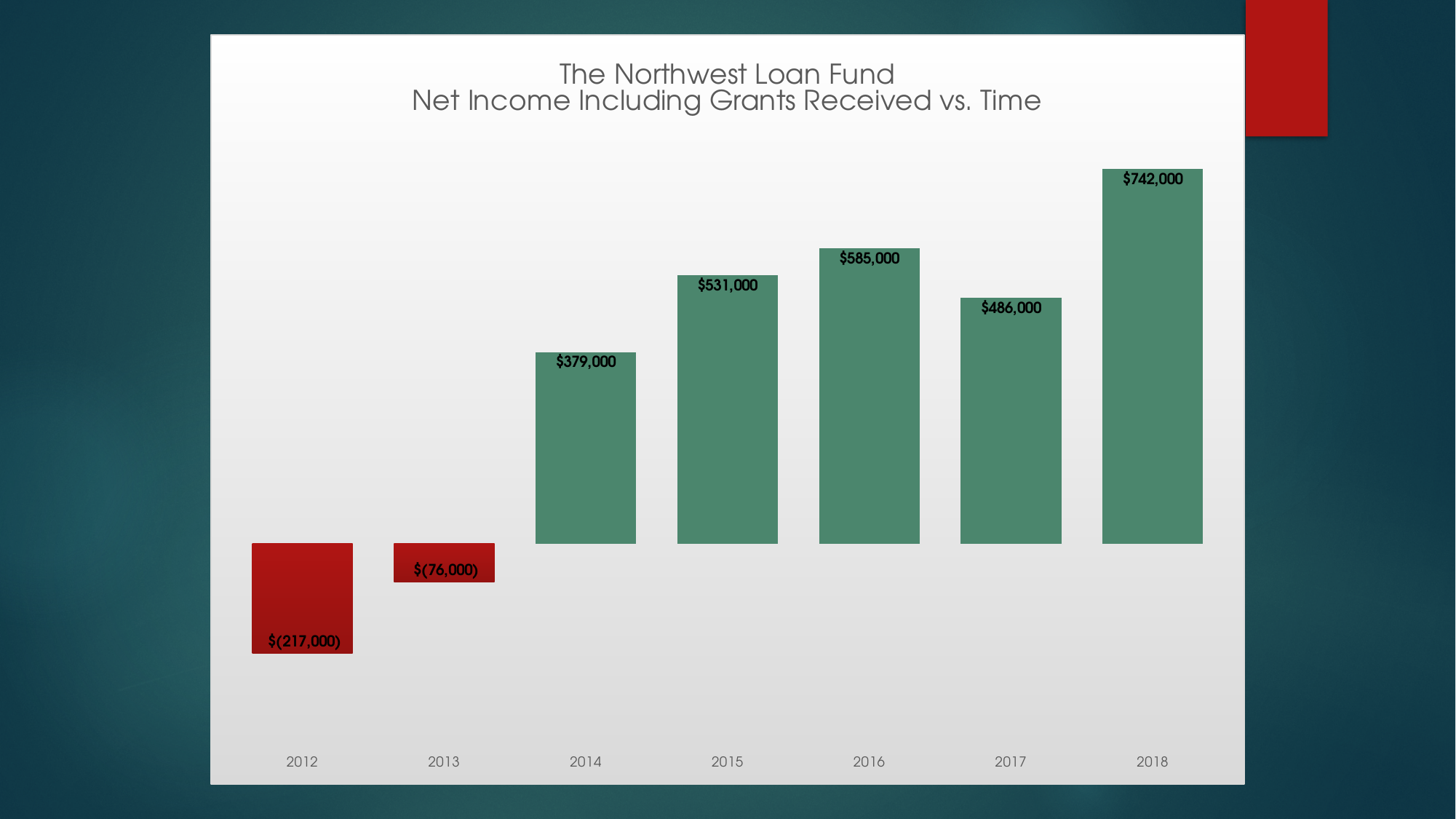

### Chart: The Northwest Loan Fund
Net Income Including Grants Received vs. Time

| Category | Net Income + Grants Received |
|---|---|
| 2012 | -217000.0 |
| 2013 | -76000.0 |
| 2014 | 379000.0 |
| 2015 | 531000.0 |
| 2016 | 585000.0 |
| 2017 | 486000.0 |
| 2018 | 742000.0 |